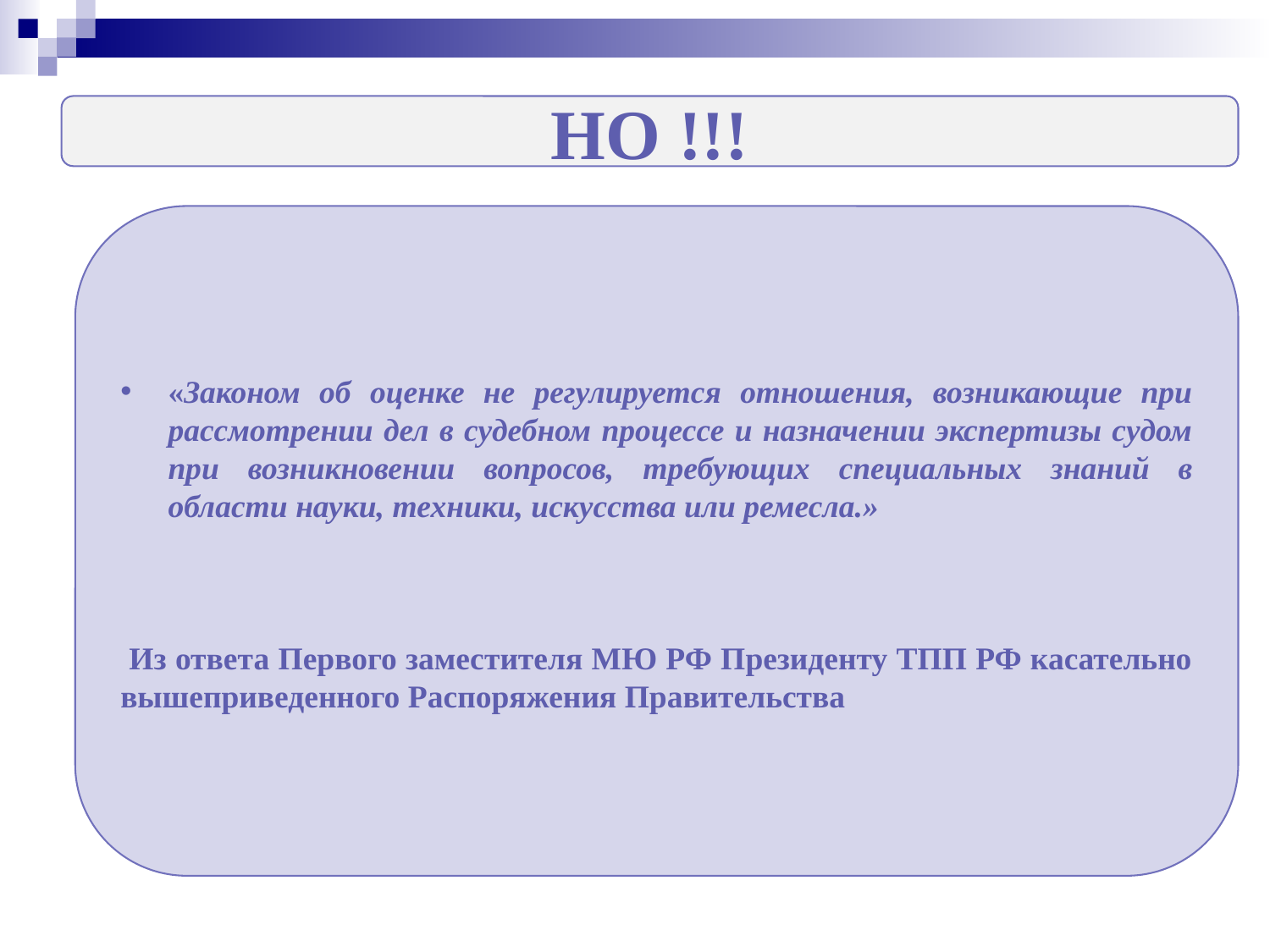

НО !!!

«Законом об оценке не регулируется отношения, возникающие при рассмотрении дел в судебном процессе и назначении экспертизы судом при возникновении вопросов, требующих специальных знаний в области науки, техники, искусства или ремесла.»

 Из ответа Первого заместителя МЮ РФ Президенту ТПП РФ касательно вышеприведенного Распоряжения Правительства